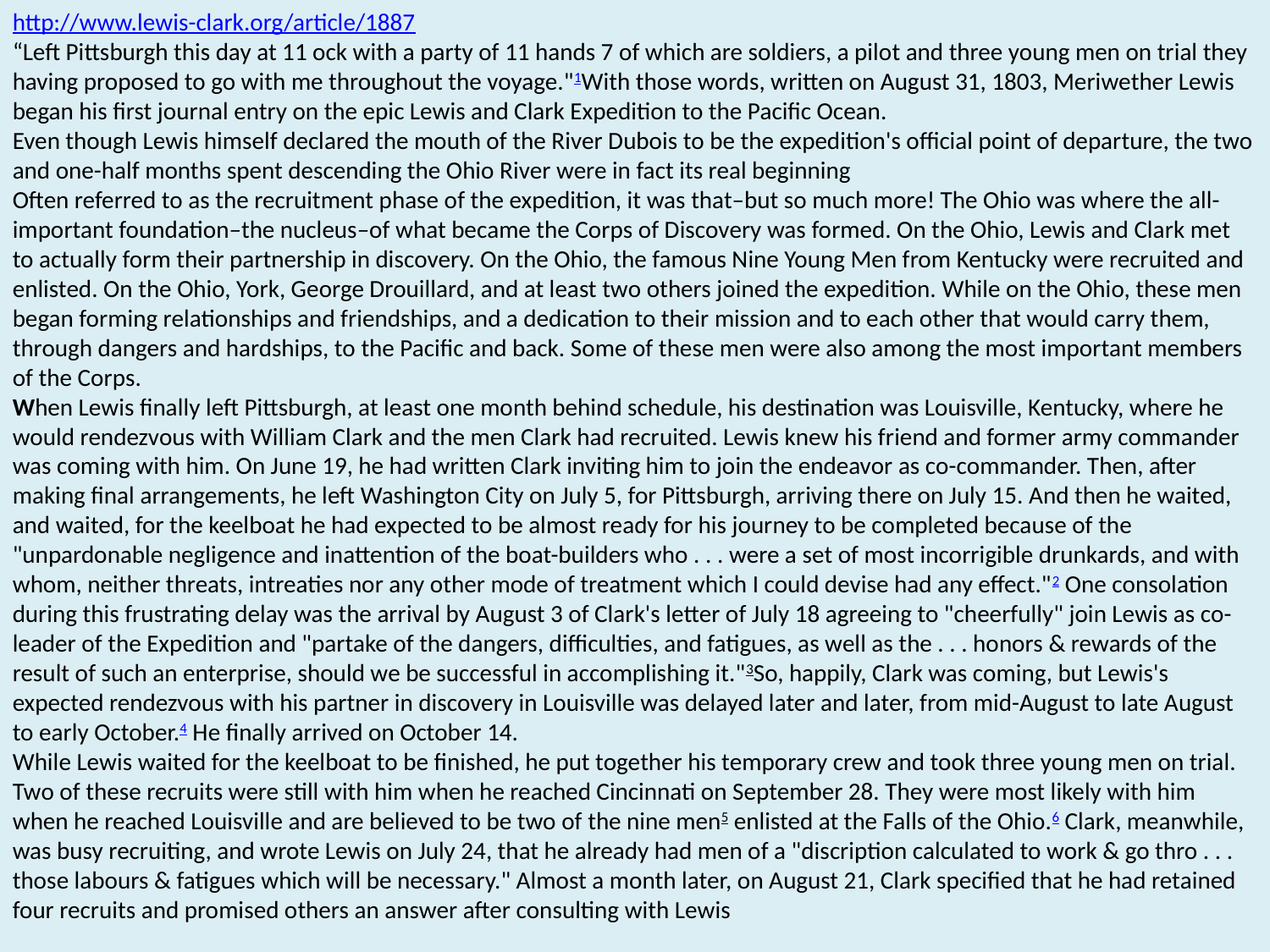

http://www.lewis-clark.org/article/1887
“Left Pittsburgh this day at 11 ock with a party of 11 hands 7 of which are soldiers, a pilot and three young men on trial they having proposed to go with me throughout the voyage."1With those words, written on August 31, 1803, Meriwether Lewis began his first journal entry on the epic Lewis and Clark Expedition to the Pacific Ocean.
Even though Lewis himself declared the mouth of the River Dubois to be the expedition's official point of departure, the two and one-half months spent descending the Ohio River were in fact its real beginning
Often referred to as the recruitment phase of the expedition, it was that–but so much more! The Ohio was where the all-important foundation–the nucleus–of what became the Corps of Discovery was formed. On the Ohio, Lewis and Clark met to actually form their partnership in discovery. On the Ohio, the famous Nine Young Men from Kentucky were recruited and enlisted. On the Ohio, York, George Drouillard, and at least two others joined the expedition. While on the Ohio, these men began forming relationships and friendships, and a dedication to their mission and to each other that would carry them, through dangers and hardships, to the Pacific and back. Some of these men were also among the most important members of the Corps.
When Lewis finally left Pittsburgh, at least one month behind schedule, his destination was Louisville, Kentucky, where he would rendezvous with William Clark and the men Clark had recruited. Lewis knew his friend and former army commander was coming with him. On June 19, he had written Clark inviting him to join the endeavor as co-commander. Then, after making final arrangements, he left Washington City on July 5, for Pittsburgh, arriving there on July 15. And then he waited, and waited, for the keelboat he had expected to be almost ready for his journey to be completed because of the "unpardonable negligence and inattention of the boat-builders who . . . were a set of most incorrigible drunkards, and with whom, neither threats, intreaties nor any other mode of treatment which I could devise had any effect."2 One consolation during this frustrating delay was the arrival by August 3 of Clark's letter of July 18 agreeing to "cheerfully" join Lewis as co-leader of the Expedition and "partake of the dangers, difficulties, and fatigues, as well as the . . . honors & rewards of the result of such an enterprise, should we be successful in accomplishing it."3So, happily, Clark was coming, but Lewis's expected rendezvous with his partner in discovery in Louisville was delayed later and later, from mid-August to late August to early October.4 He finally arrived on October 14.
While Lewis waited for the keelboat to be finished, he put together his temporary crew and took three young men on trial. Two of these recruits were still with him when he reached Cincinnati on September 28. They were most likely with him when he reached Louisville and are believed to be two of the nine men5 enlisted at the Falls of the Ohio.6 Clark, meanwhile, was busy recruiting, and wrote Lewis on July 24, that he already had men of a "discription calculated to work & go thro . . . those labours & fatigues which will be necessary." Almost a month later, on August 21, Clark specified that he had retained four recruits and promised others an answer after consulting with Lewis